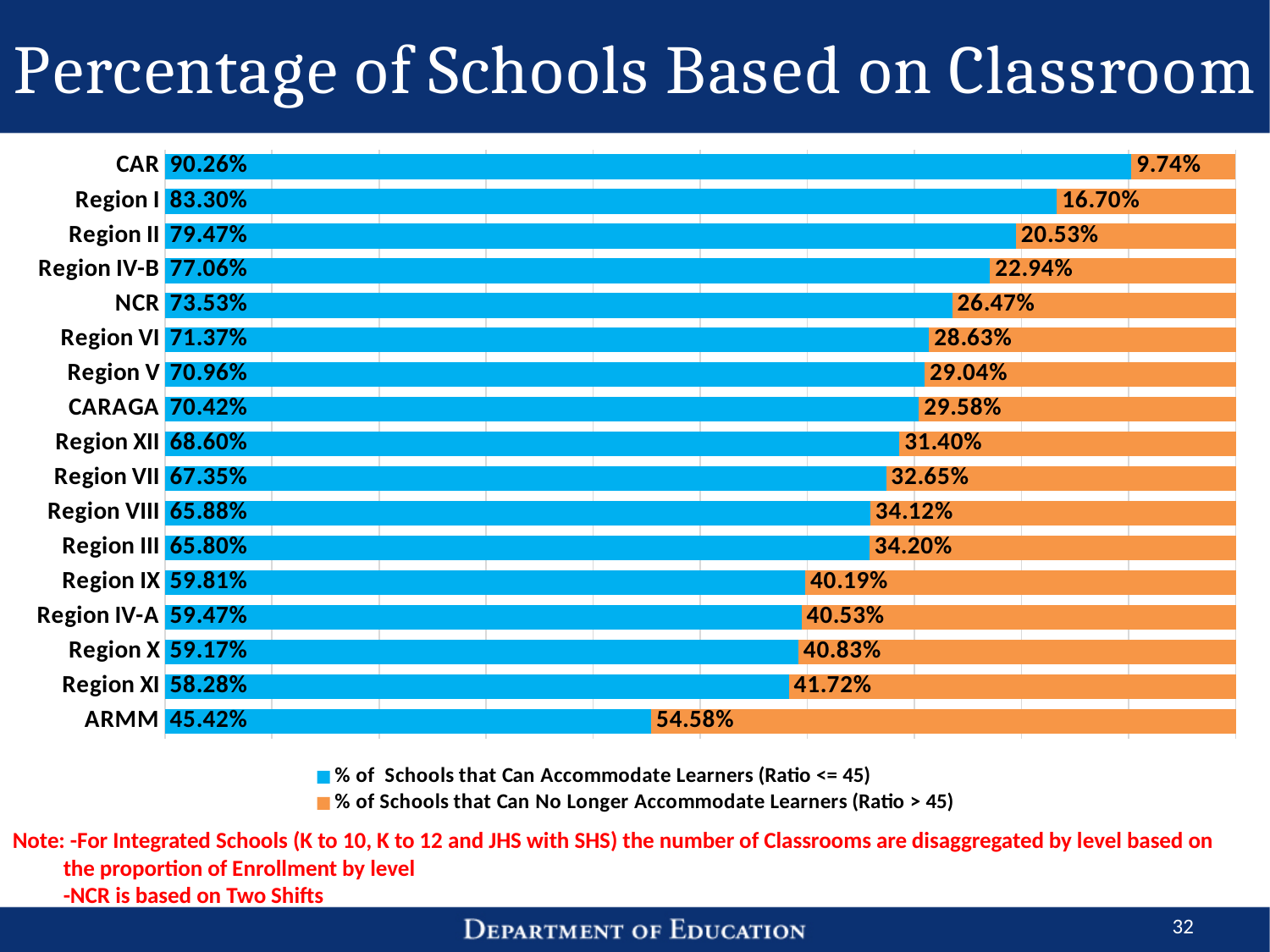

# Percentage of Schools Based on Classroom

### Chart

| Category | % of  Schools that Can Accommodate Learners (Ratio <= 45) | % of Schools that Can No Longer Accommodate Learners (Ratio > 45) |
|---|---|---|
| ARMM | 0.454248366013072 | 0.545751633986928 |
| Region XI | 0.582766439909297 | 0.417233560090703 |
| Region X | 0.591703056768559 | 0.408296943231441 |
| Region IV-A | 0.594707520891365 | 0.405292479108635 |
| Region IX | 0.598062953995157 | 0.401937046004843 |
| Region III | 0.658002735978112 | 0.341997264021888 |
| Region VIII | 0.658802177858439 | 0.341197822141561 |
| Region VII | 0.673539518900344 | 0.326460481099656 |
| Region XII | 0.685964912280702 | 0.314035087719298 |
| CARAGA | 0.704225352112676 | 0.295774647887324 |
| Region V | 0.709585121602289 | 0.290414878397711 |
| Region VI | 0.713681241184767 | 0.286318758815233 |
| NCR | 0.735294117647059 | 0.264705882352941 |
| Region IV-B | 0.770642201834862 | 0.229357798165138 |
| Region II | 0.794749403341289 | 0.205250596658711 |
| Region I | 0.83303730017762 | 0.16696269982238 |
| CAR | 0.902597402597403 | 0.0974025974025974 |
Note: -For Integrated Schools (K to 10, K to 12 and JHS with SHS) the number of Classrooms are disaggregated by level based on
          the proportion of Enrollment by level
          -NCR is based on Two Shifts
32